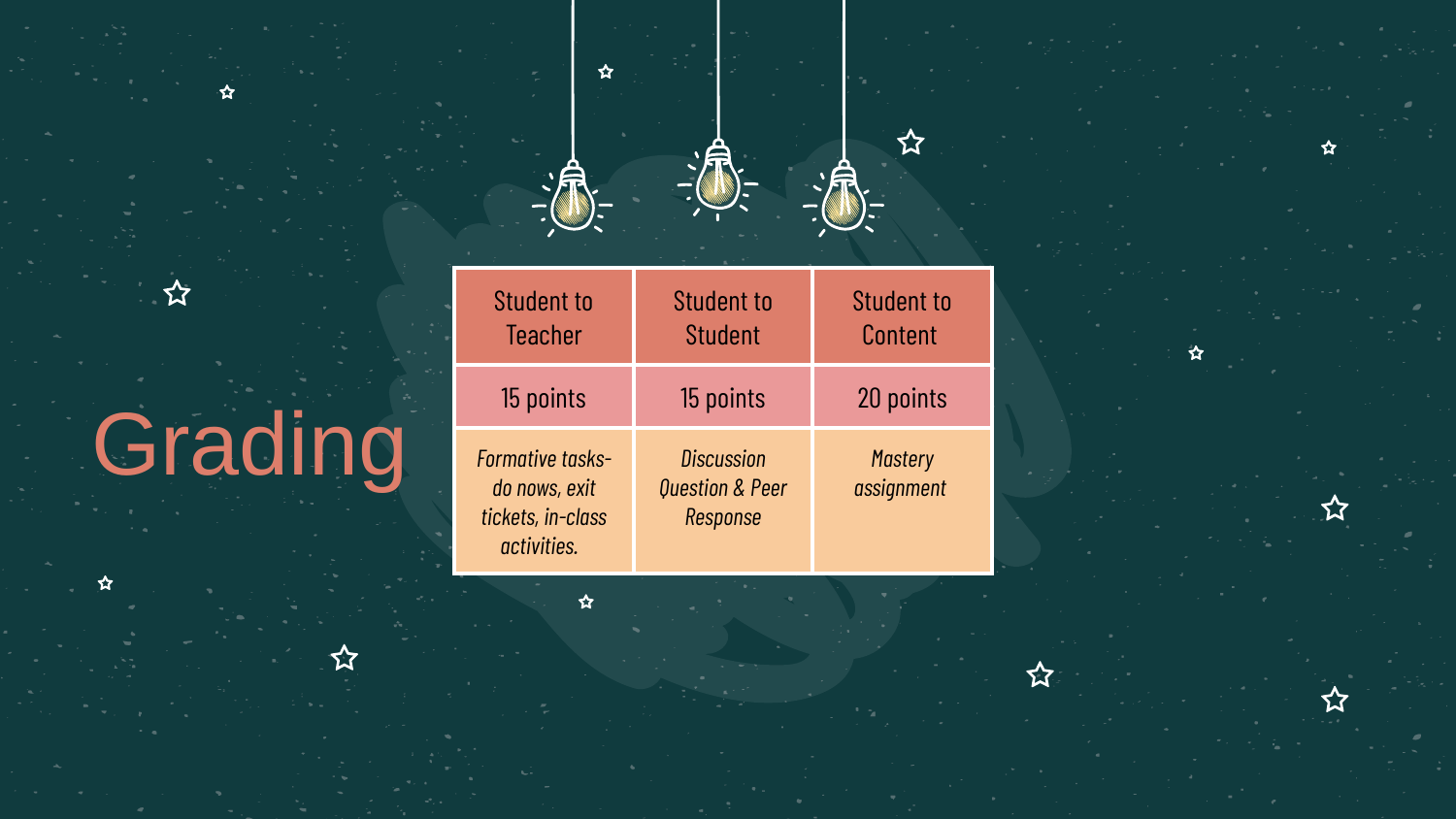

| Student to Teacher | Student to Student | Student to Content |
| --- | --- | --- |
| 15 points | 15 points | 20 points |
| Formative tasks- do nows, exit tickets, in-class activities. | Discussion Question & Peer Response | Mastery assignment |
# Grading